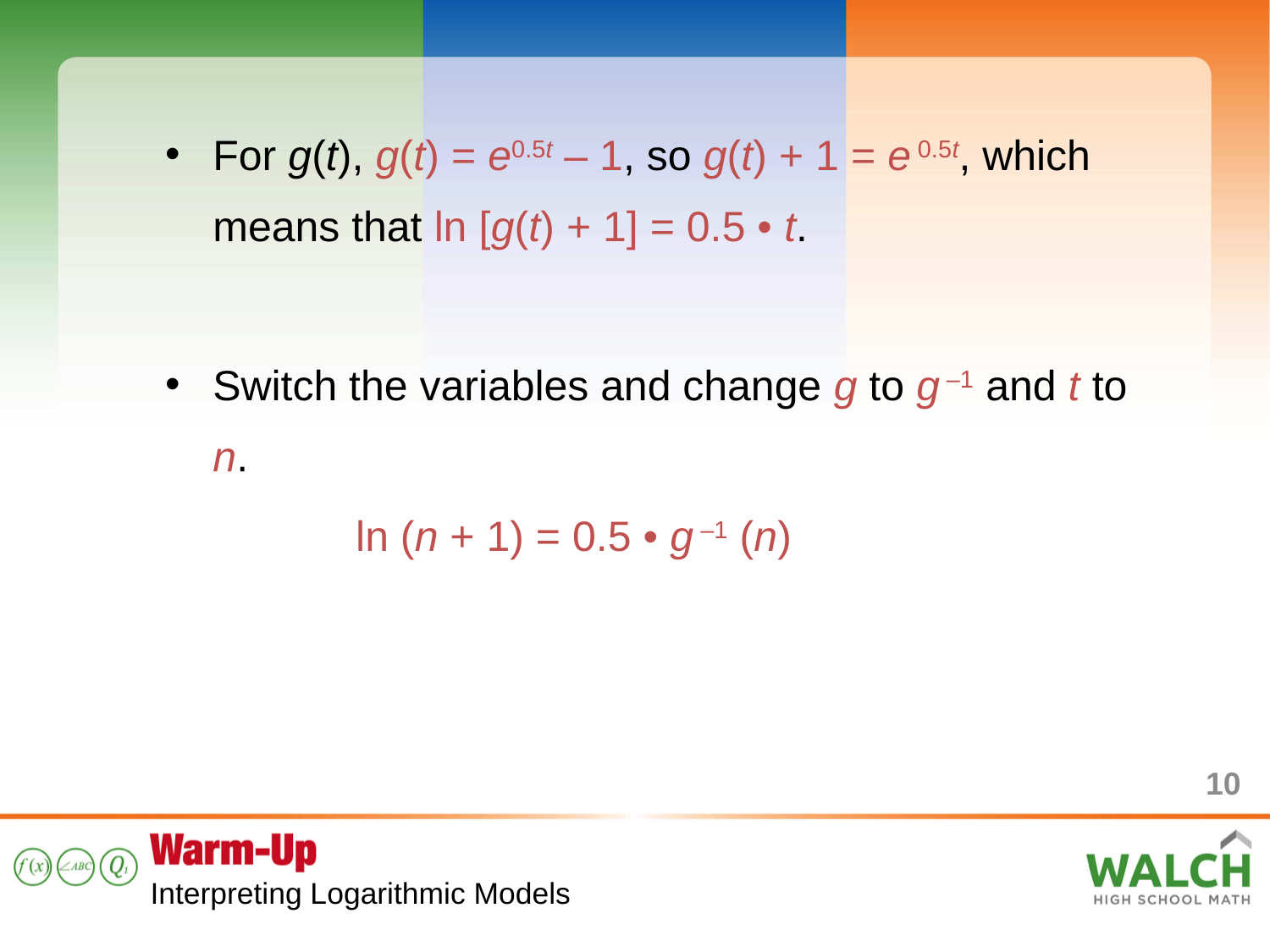

For g(t), g(t) = e0.5t – 1, so g(t) + 1 = e 0.5t, which means that ln [g(t) + 1] = 0.5 • t.

Switch the variables and change g to g –1 and t to n.
	ln (n + 1) = 0.5 • g –1 (n)
10
Interpreting Logarithmic Models